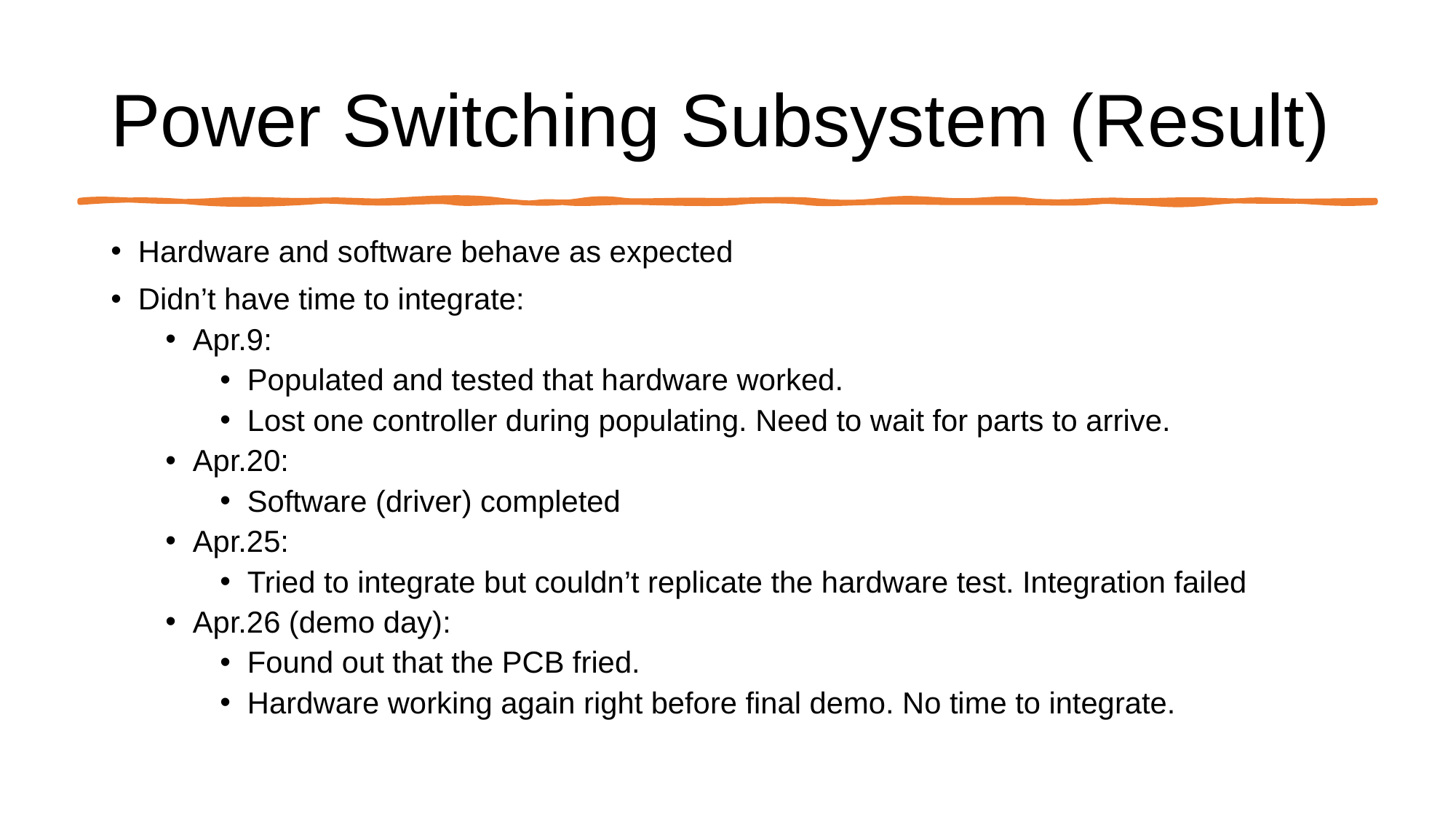

# Power Switching Subsystem (Result)

Hardware and software behave as expected
Didn’t have time to integrate:
Apr.9:
Populated and tested that hardware worked.
Lost one controller during populating. Need to wait for parts to arrive.
Apr.20:
Software (driver) completed
Apr.25:
Tried to integrate but couldn’t replicate the hardware test. Integration failed
Apr.26 (demo day):
Found out that the PCB fried.
Hardware working again right before final demo. No time to integrate.